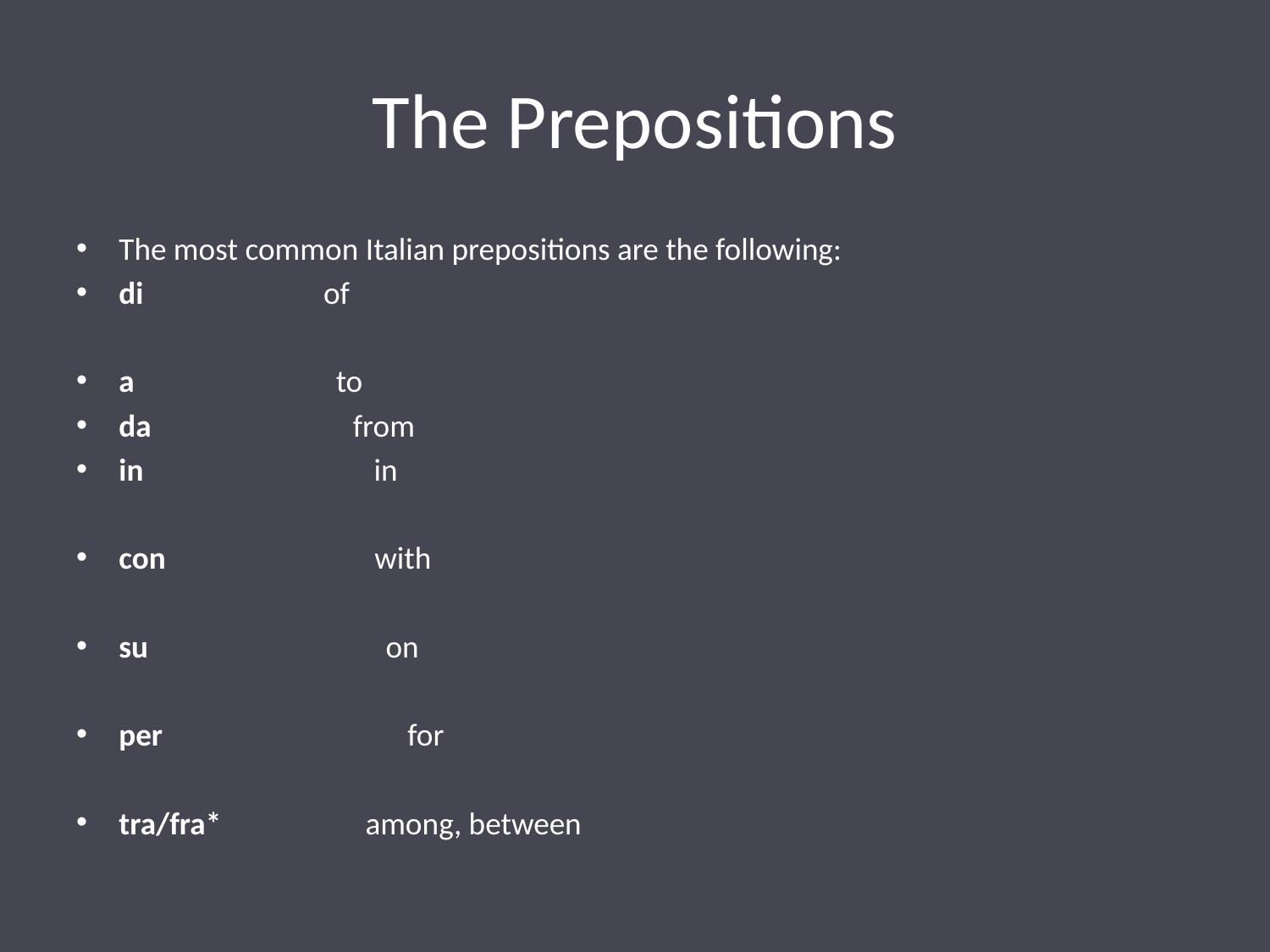

# The Prepositions
The most common Italian prepositions are the following:
di                         of

a                            to
da                            from
in                                in

con                             with

su                                 on

per                                  for

tra/fra*                    among, between